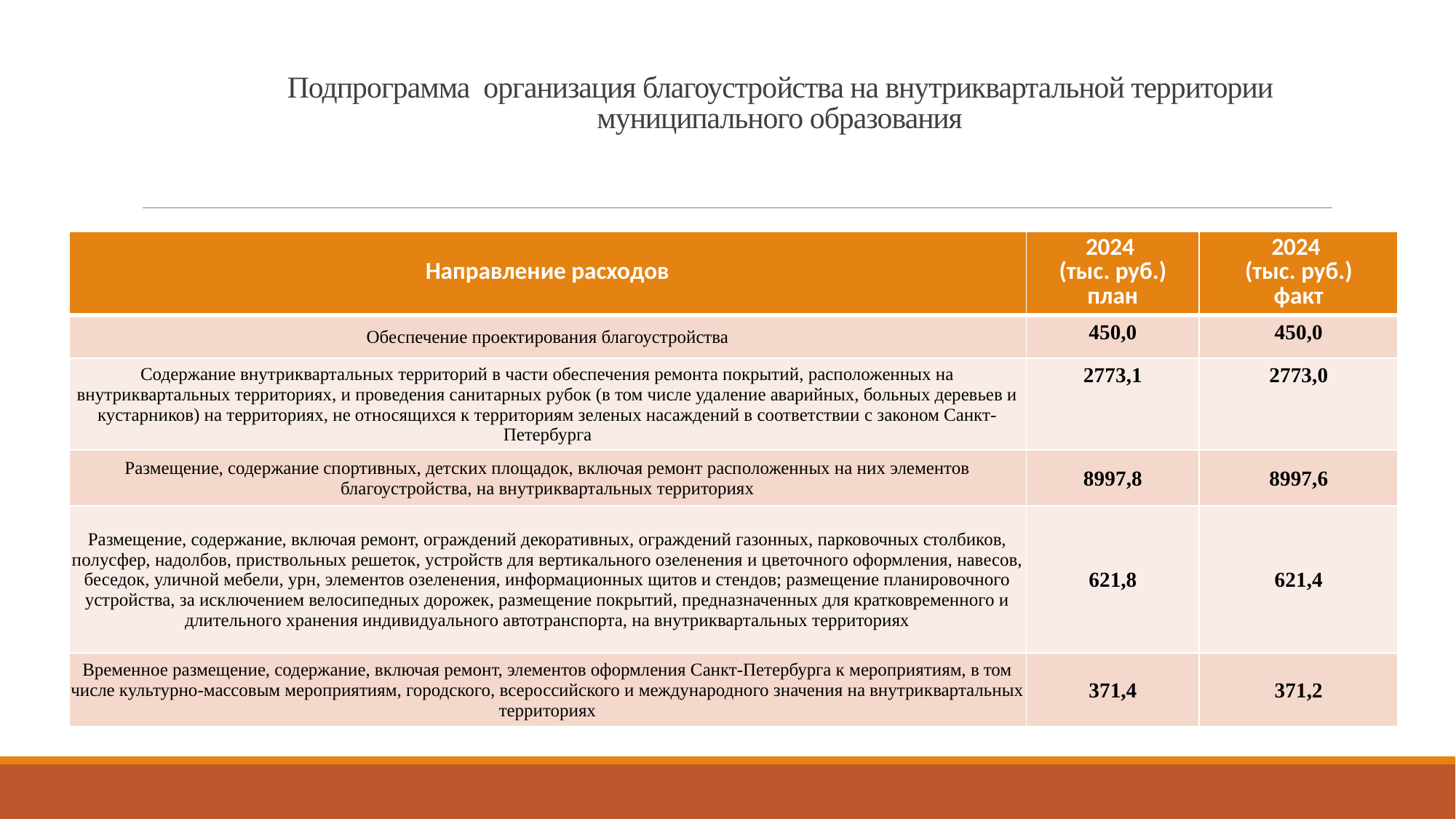

# Подпрограмма  организация благоустройства на внутриквартальной территории муниципального образования

| Направление расходов | 2024 (тыс. руб.) план | 2024 (тыс. руб.) факт |
| --- | --- | --- |
| Обеспечение проектирования благоустройства | 450,0 | 450,0 |
| Содержание внутриквартальных территорий в части обеспечения ремонта покрытий, расположенных на внутриквартальных территориях, и проведения санитарных рубок (в том числе удаление аварийных, больных деревьев и кустарников) на территориях, не относящихся к территориям зеленых насаждений в соответствии с законом Санкт-Петербурга | 2773,1 | 2773,0 |
| Размещение, содержание спортивных, детских площадок, включая ремонт расположенных на них элементов благоустройства, на внутриквартальных территориях | 8997,8 | 8997,6 |
| Размещение, содержание, включая ремонт, ограждений декоративных, ограждений газонных, парковочных столбиков, полусфер, надолбов, приствольных решеток, устройств для вертикального озеленения и цветочного оформления, навесов, беседок, уличной мебели, урн, элементов озеленения, информационных щитов и стендов; размещение планировочного устройства, за исключением велосипедных дорожек, размещение покрытий, предназначенных для кратковременного и длительного хранения индивидуального автотранспорта, на внутриквартальных территориях | 621,8 | 621,4 |
| Временное размещение, содержание, включая ремонт, элементов оформления Санкт-Петербурга к мероприятиям, в том числе культурно-массовым мероприятиям, городского, всероссийского и международного значения на внутриквартальных территориях | 371,4 | 371,2 |